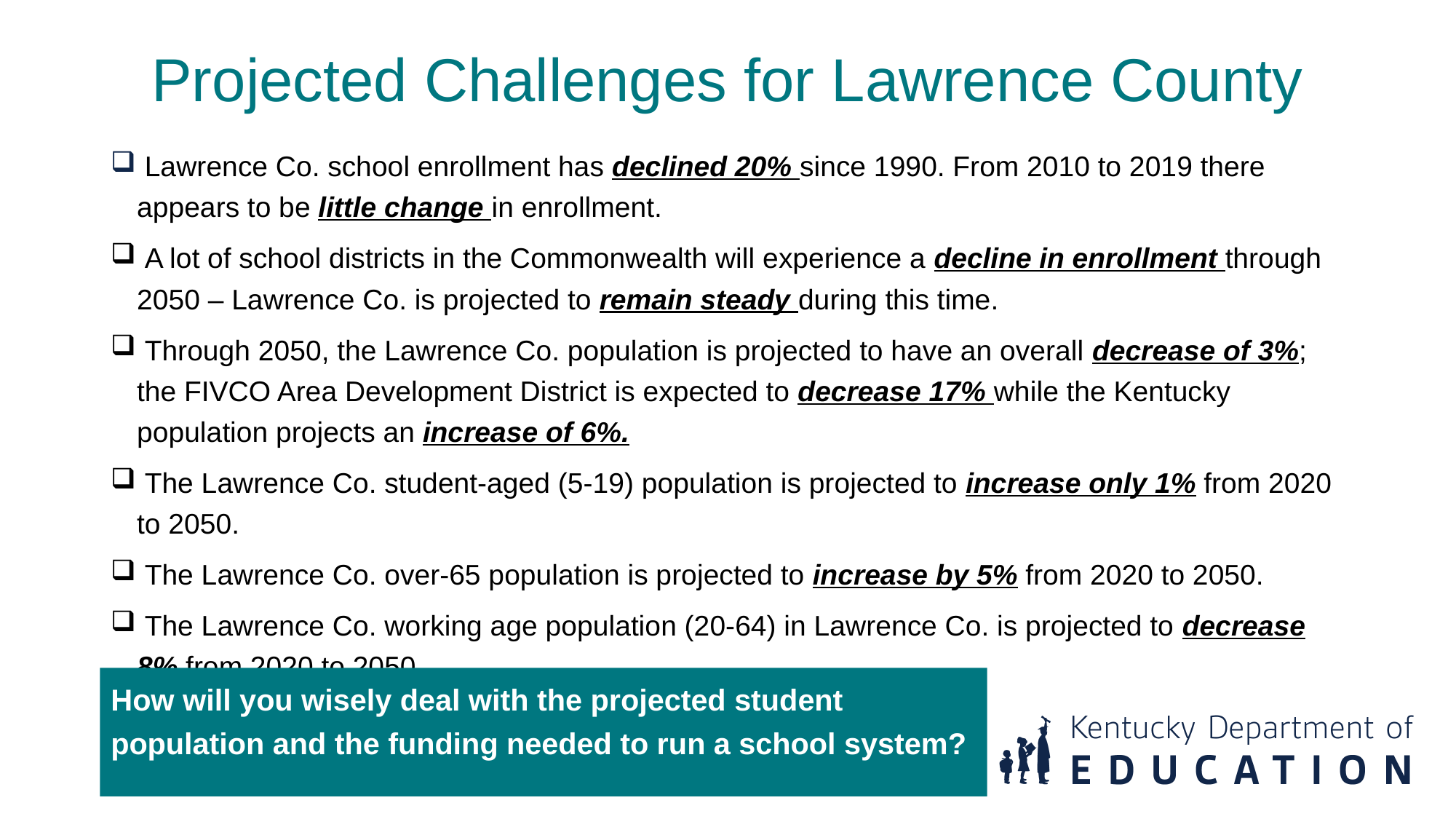

Projected Challenges for Lawrence County
 Lawrence Co. school enrollment has declined 20% since 1990. From 2010 to 2019 there appears to be little change in enrollment.
 A lot of school districts in the Commonwealth will experience a decline in enrollment through 2050 – Lawrence Co. is projected to remain steady during this time.
 Through 2050, the Lawrence Co. population is projected to have an overall decrease of 3%; the FIVCO Area Development District is expected to decrease 17% while the Kentucky population projects an increase of 6%.
 The Lawrence Co. student-aged (5-19) population is projected to increase only 1% from 2020 to 2050.
 The Lawrence Co. over-65 population is projected to increase by 5% from 2020 to 2050.
 The Lawrence Co. working age population (20-64) in Lawrence Co. is projected to decrease 8% from 2020 to 2050.
How will you wisely deal with the projected student population and the funding needed to run a school system?